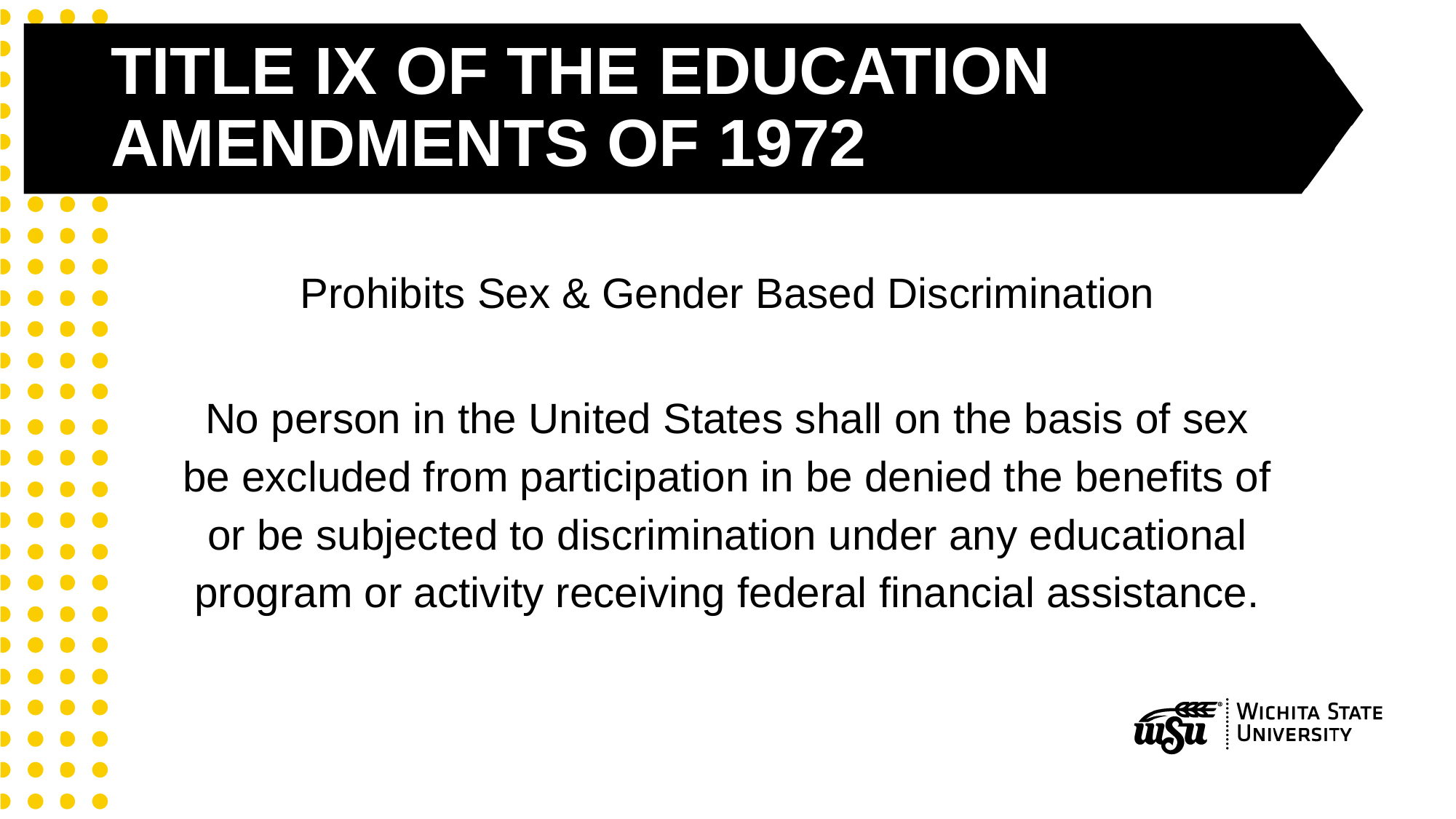

# Title IX of the Education Amendments of 1972
Prohibits Sex & Gender Based Discrimination
No person in the United States shall on the basis of sex be excluded from participation in be denied the benefits of or be subjected to discrimination under any educational program or activity receiving federal financial assistance.